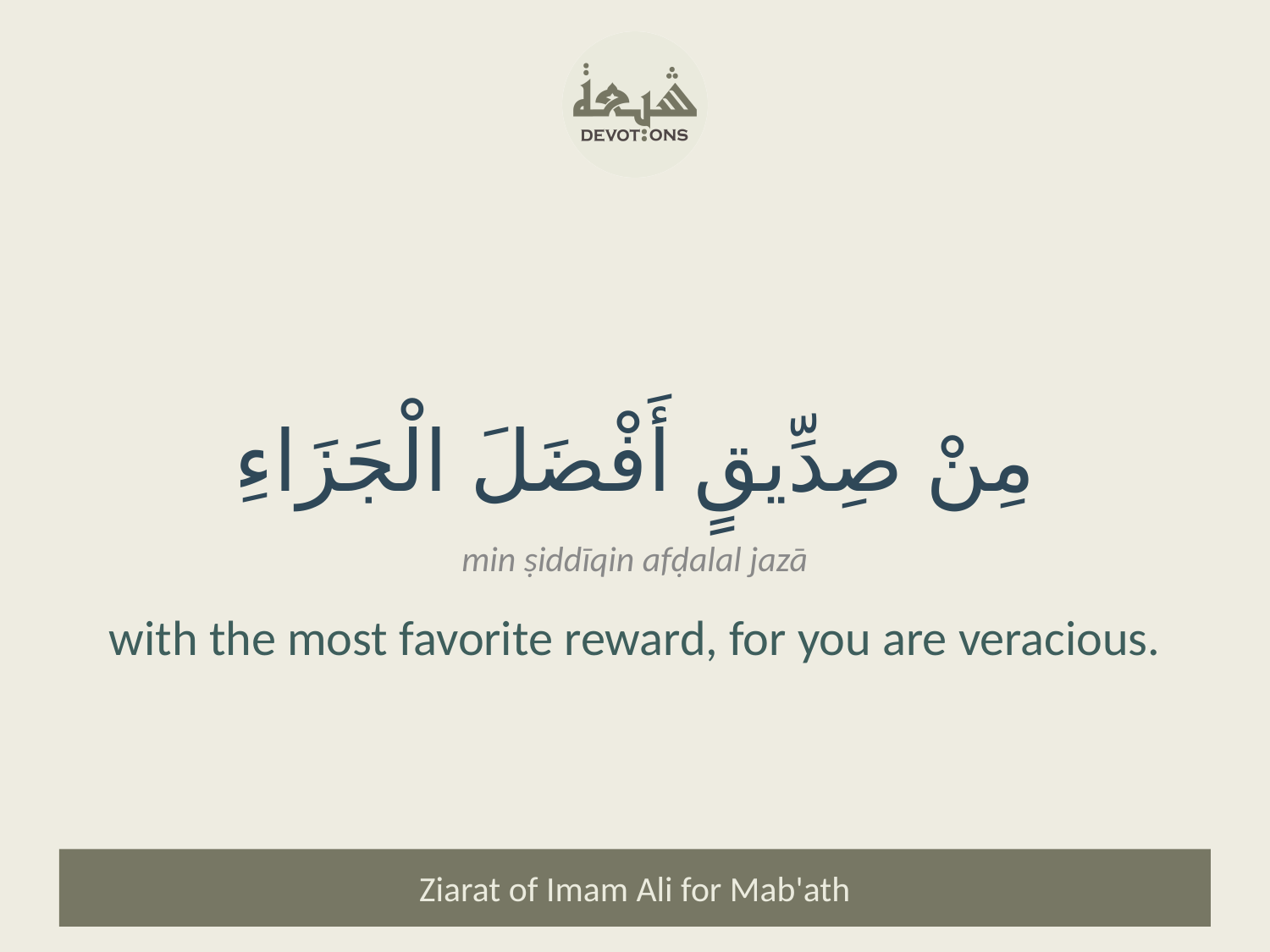

مِنْ صِدِّيقٍ أَفْضَلَ الْجَزَاءِ
min ṣiddīqin afḍalal jazā
with the most favorite reward, for you are veracious.
Ziarat of Imam Ali for Mab'ath